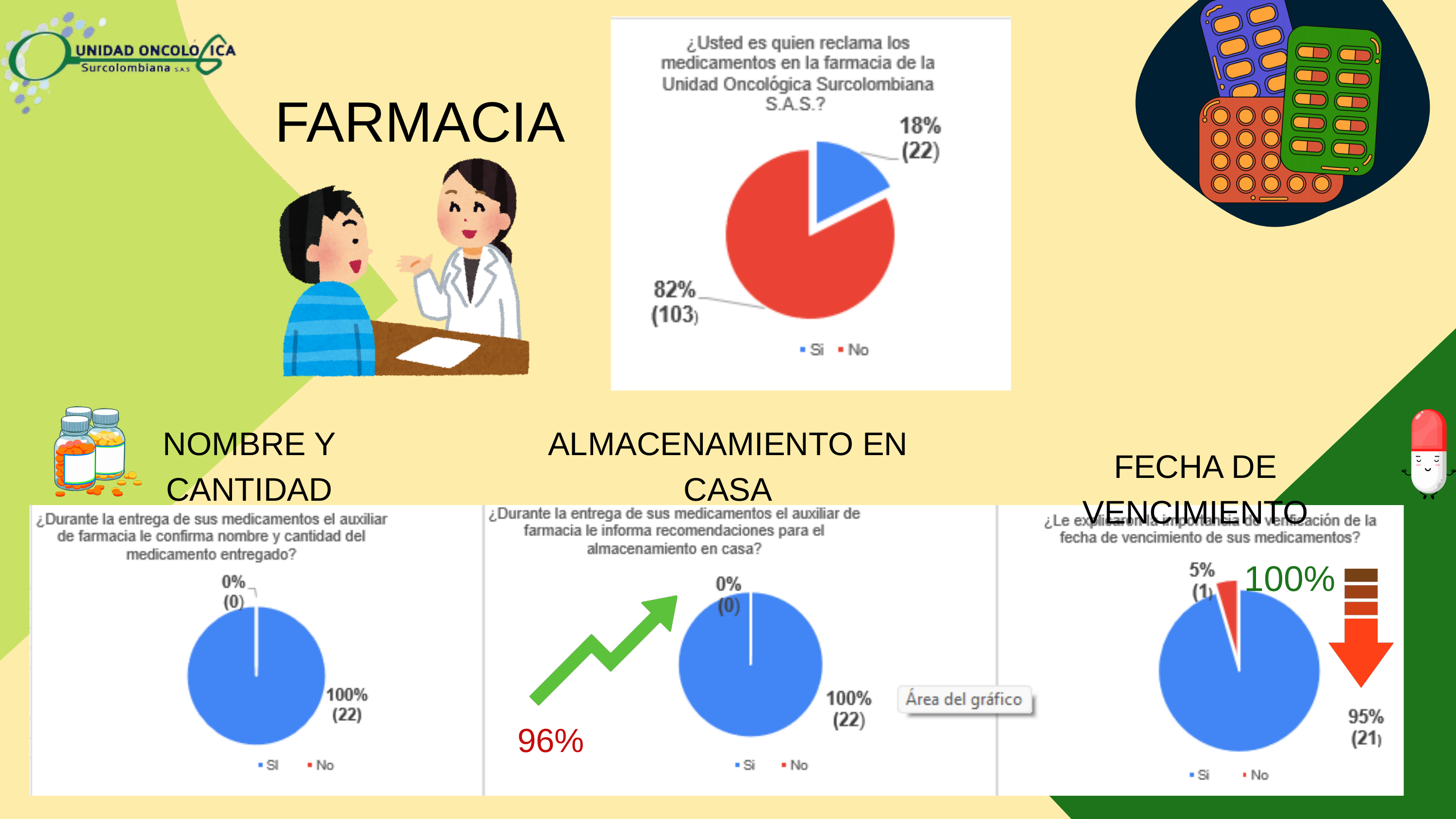

FARMACIA

NOMBRE Y CANTIDAD
ALMACENAMIENTO EN CASA
FECHA DE VENCIMIENTO

100%

96%